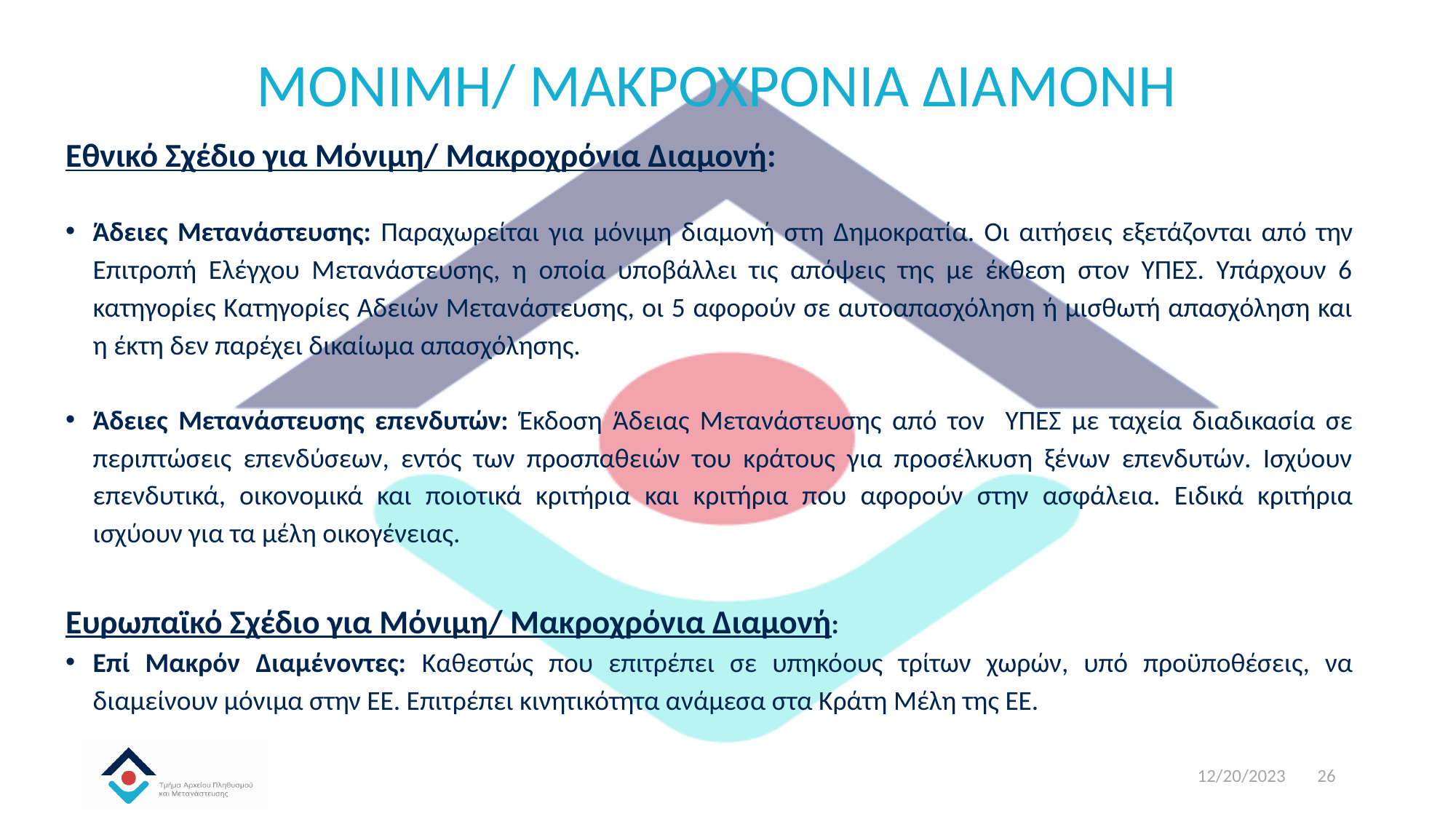

# ΜΟΝΙΜΗ/ ΜΑΚΡΟΧΡΟΝΙΑ ΔΙΑΜΟΝΗ
Εθνικό Σχέδιο για Μόνιμη/ Μακροχρόνια Διαμονή:

Άδειες Μετανάστευσης: Παραχωρείται για μόνιμη διαμονή στη Δημοκρατία. Οι αιτήσεις εξετάζονται από την Επιτροπή Ελέγχου Μετανάστευσης, η οποία υποβάλλει τις απόψεις της με έκθεση στον ΥΠΕΣ. Υπάρχουν 6 κατηγορίες Κατηγορίες Αδειών Μετανάστευσης, οι 5 αφορούν σε αυτοαπασχόληση ή μισθωτή απασχόληση και η έκτη δεν παρέχει δικαίωμα απασχόλησης.

Άδειες Μετανάστευσης επενδυτών: Έκδοση Άδειας Μετανάστευσης από τον  ΥΠΕΣ με ταχεία διαδικασία σε περιπτώσεις επενδύσεων, εντός των προσπαθειών του κράτους για προσέλκυση ξένων επενδυτών. Ισχύουν επενδυτικά, οικονομικά και ποιοτικά κριτήρια και κριτήρια που αφορούν στην ασφάλεια. Ειδικά κριτήρια ισχύουν για τα μέλη οικογένειας.

Ευρωπαϊκό Σχέδιο για Μόνιμη/ Μακροχρόνια Διαμονή:
Επί Μακρόν Διαμένοντες: Καθεστώς που επιτρέπει σε υπηκόους τρίτων χωρών, υπό προϋποθέσεις, να διαμείνουν μόνιμα στην ΕΕ. Επιτρέπει κινητικότητα ανάμεσα στα Κράτη Μέλη της ΕΕ.